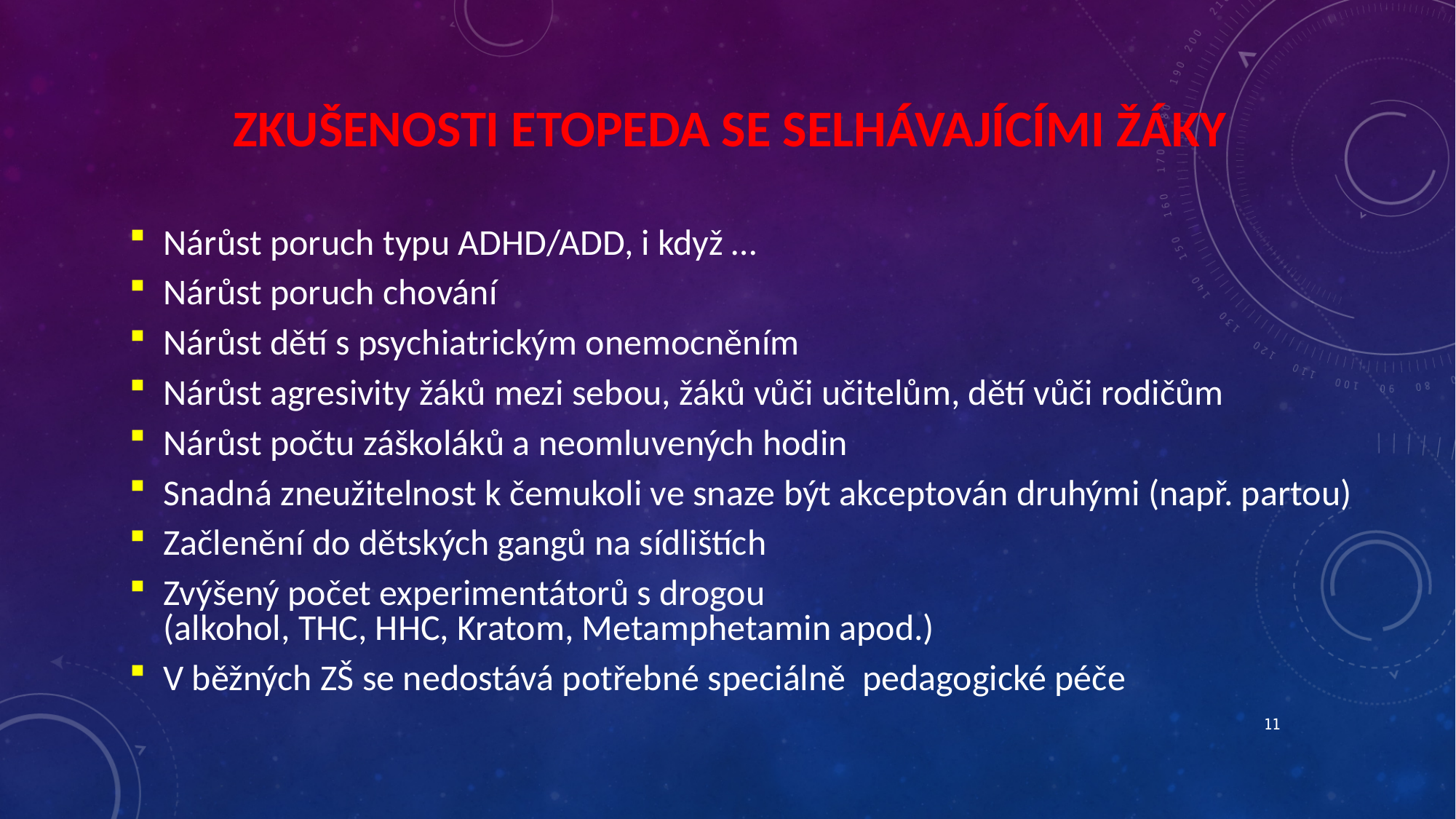

# ZKUŠENOSTI ETOPEDA SE SELHÁVAJÍCÍMI ŽÁKY
Nárůst poruch typu ADHD/ADD, i když …
Nárůst poruch chování
Nárůst dětí s psychiatrickým onemocněním
Nárůst agresivity žáků mezi sebou, žáků vůči učitelům, dětí vůči rodičům
Nárůst počtu záškoláků a neomluvených hodin
Snadná zneužitelnost k čemukoli ve snaze být akceptován druhými (např. partou)
Začlenění do dětských gangů na sídlištích
Zvýšený počet experimentátorů s drogou
(alkohol, THC, HHC, Kratom, Metamphetamin apod.)
V běžných ZŠ se nedostává potřebné speciálně  pedagogické péče
11